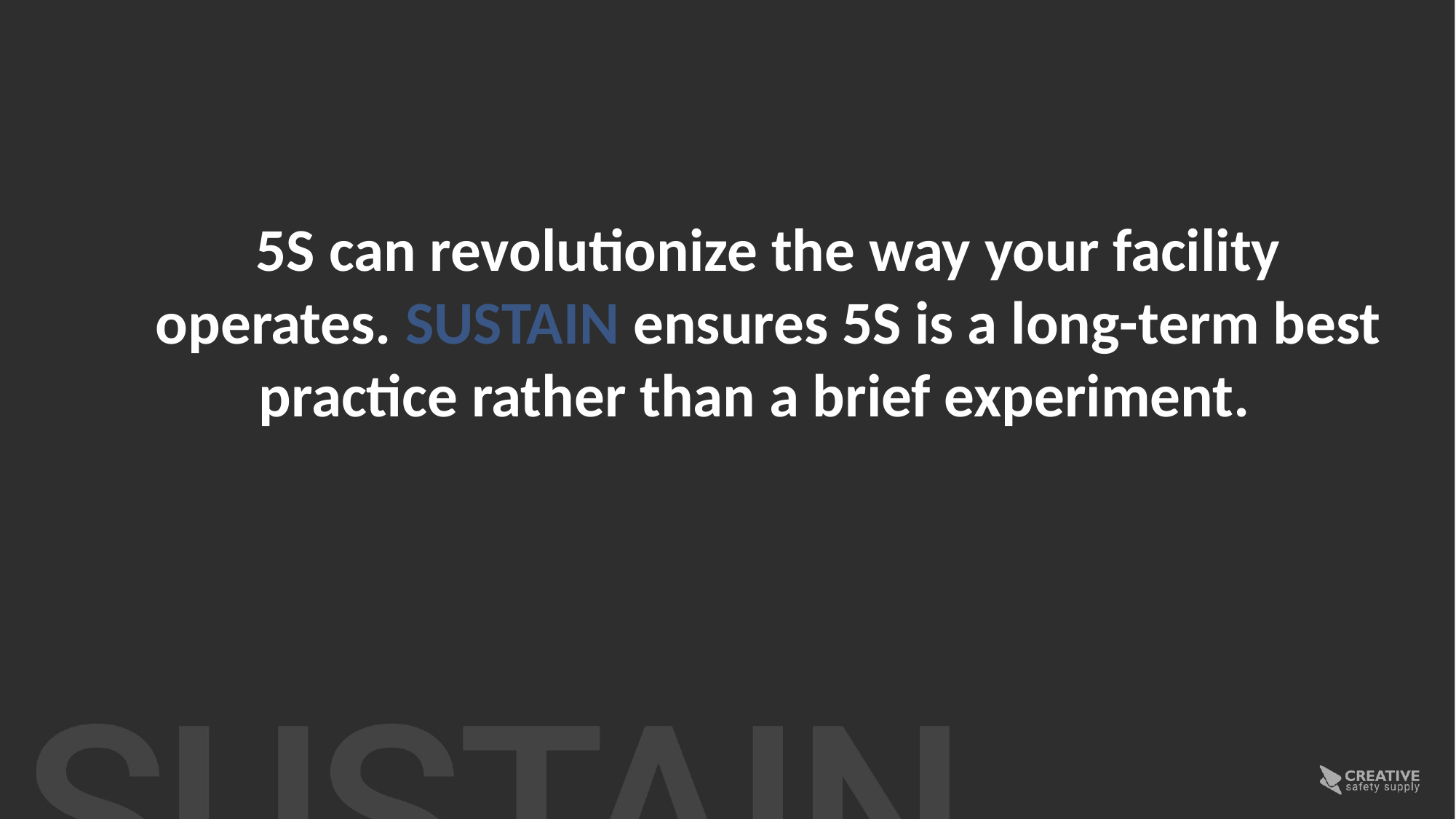

5S can revolutionize the way your facility operates. SUSTAIN ensures 5S is a long-term best
practice rather than a brief experiment.